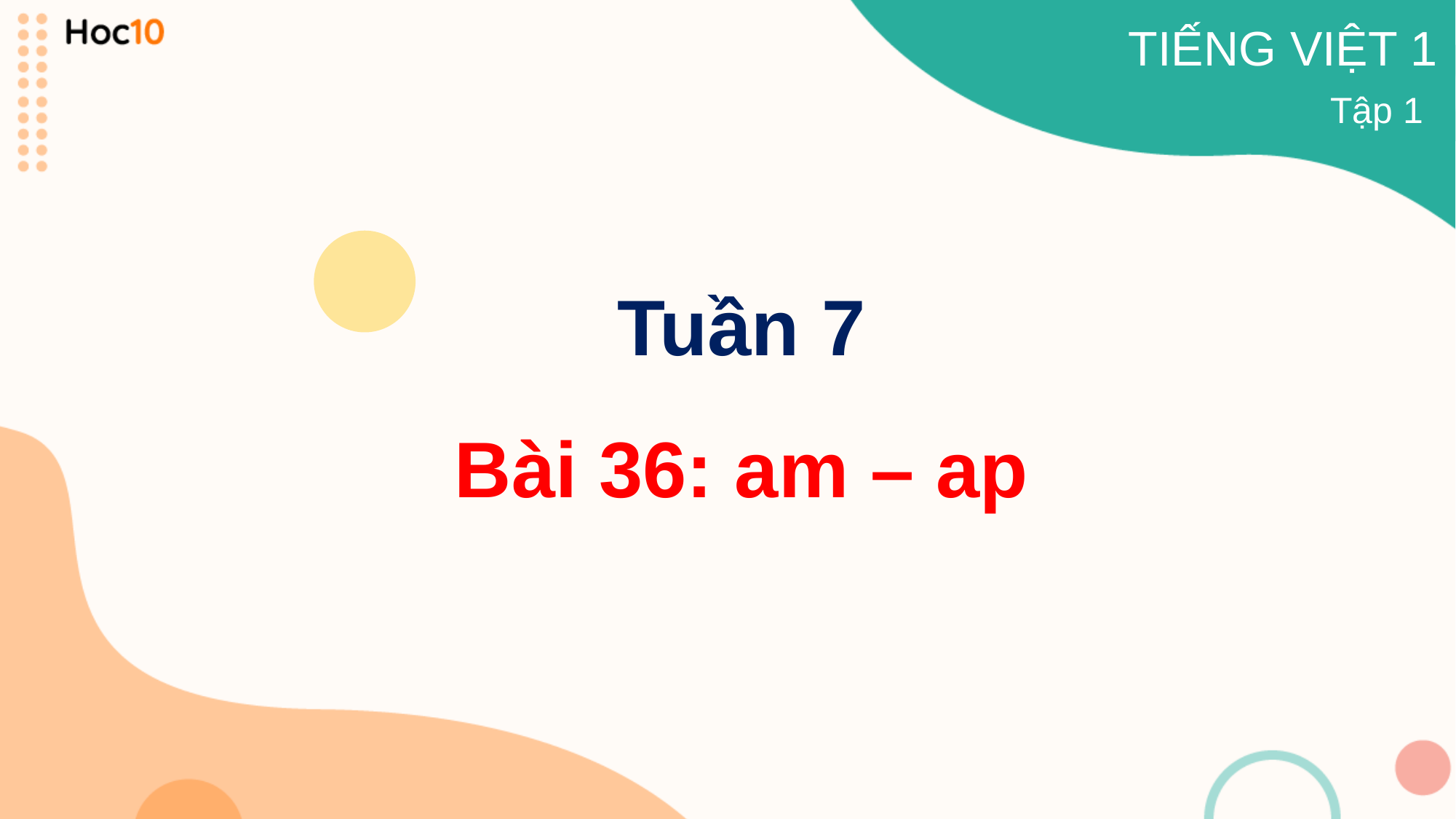

TIẾNG VIỆT 1
Tập 1
Tuần 7
Bài 36: am – ap